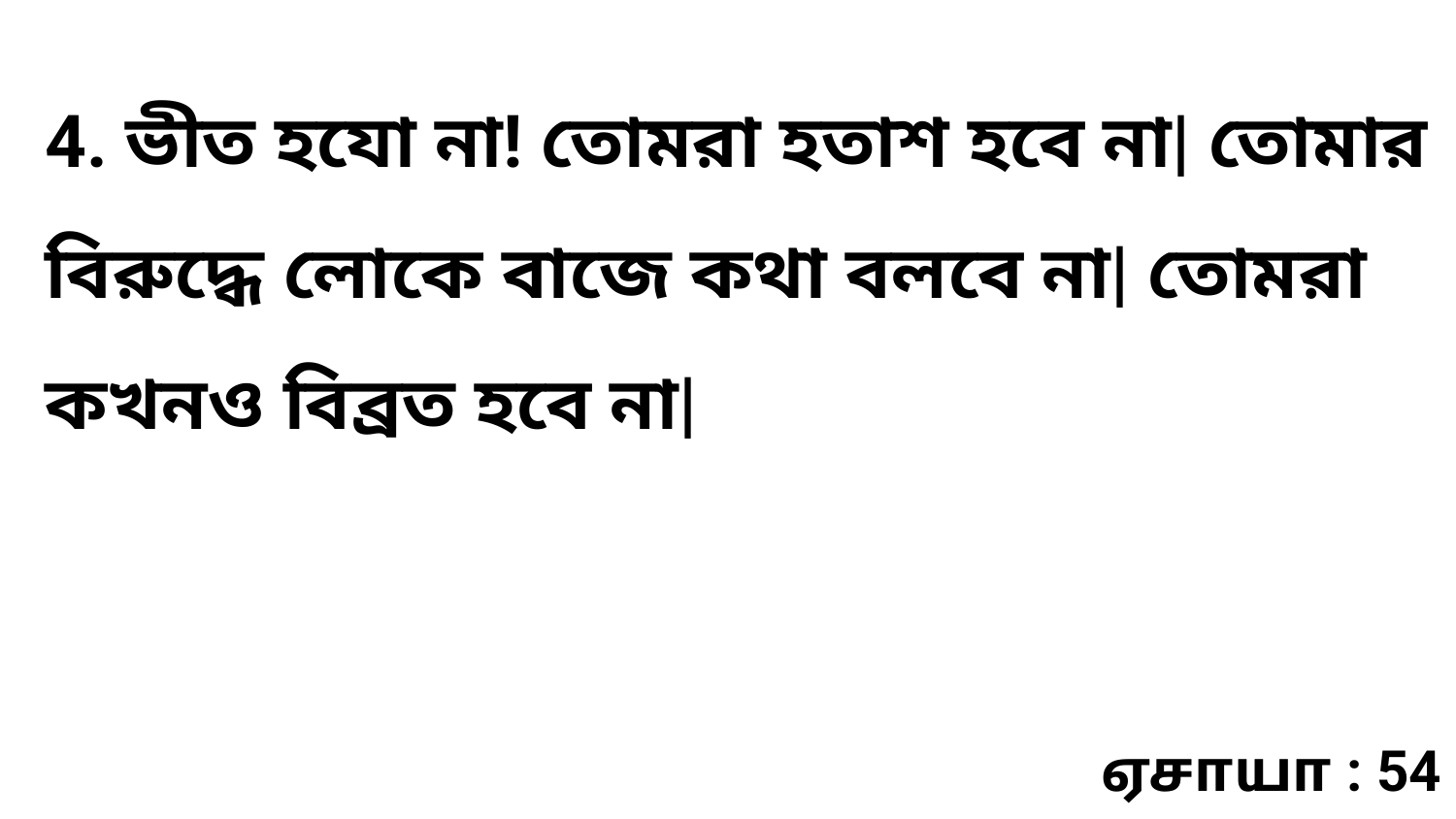

4. ভীত হযো না! তোমরা হতাশ হবে না| তোমার বিরুদ্ধে লোকে বাজে কথা বলবে না| তোমরা কখনও বিব্রত হবে না|
ஏசாயா : 54